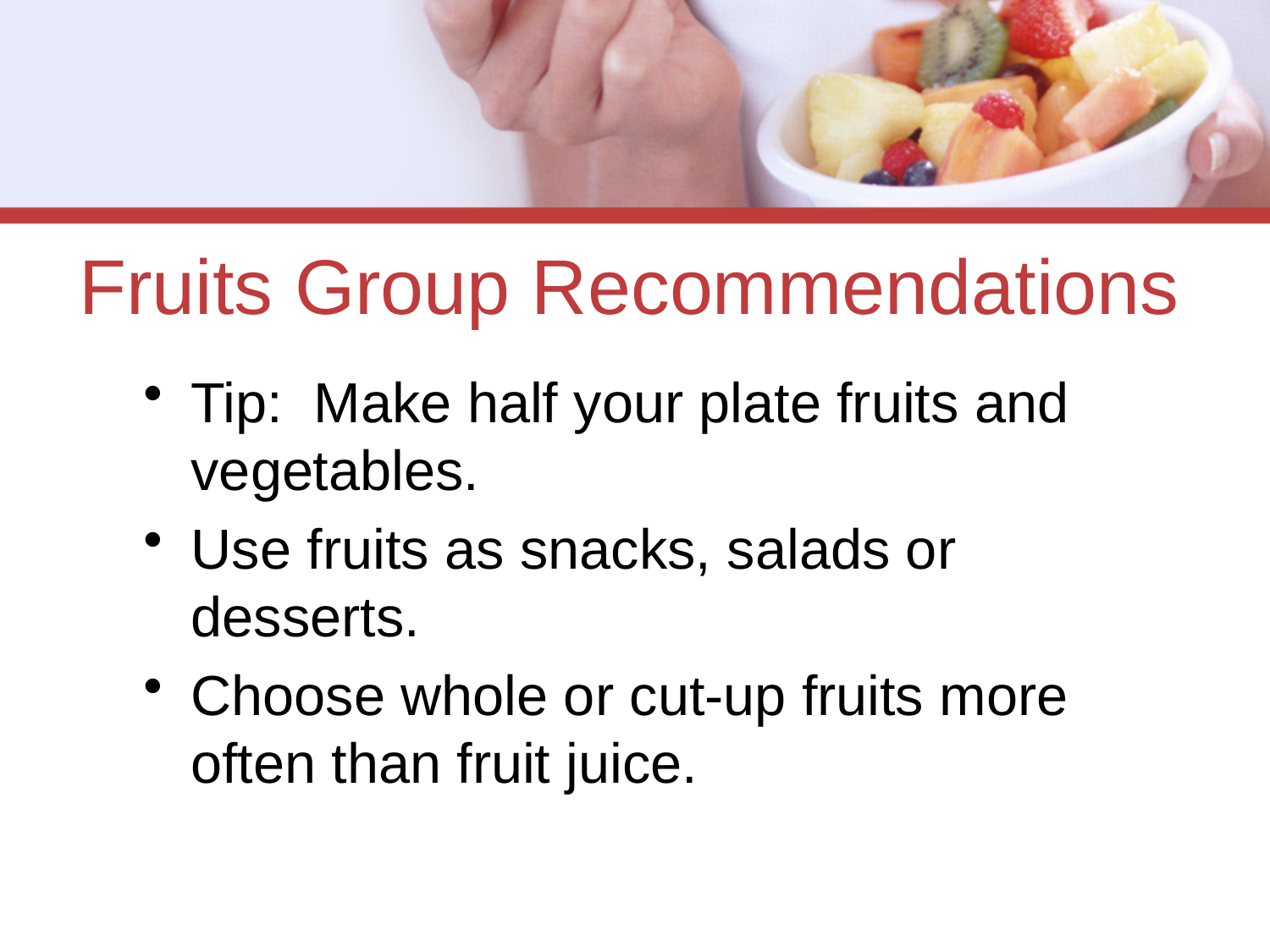

# Fruits Group Recommendations
Tip:  Make half your plate fruits and vegetables.
Use fruits as snacks, salads or desserts.
Choose whole or cut-up fruits more often than fruit juice.